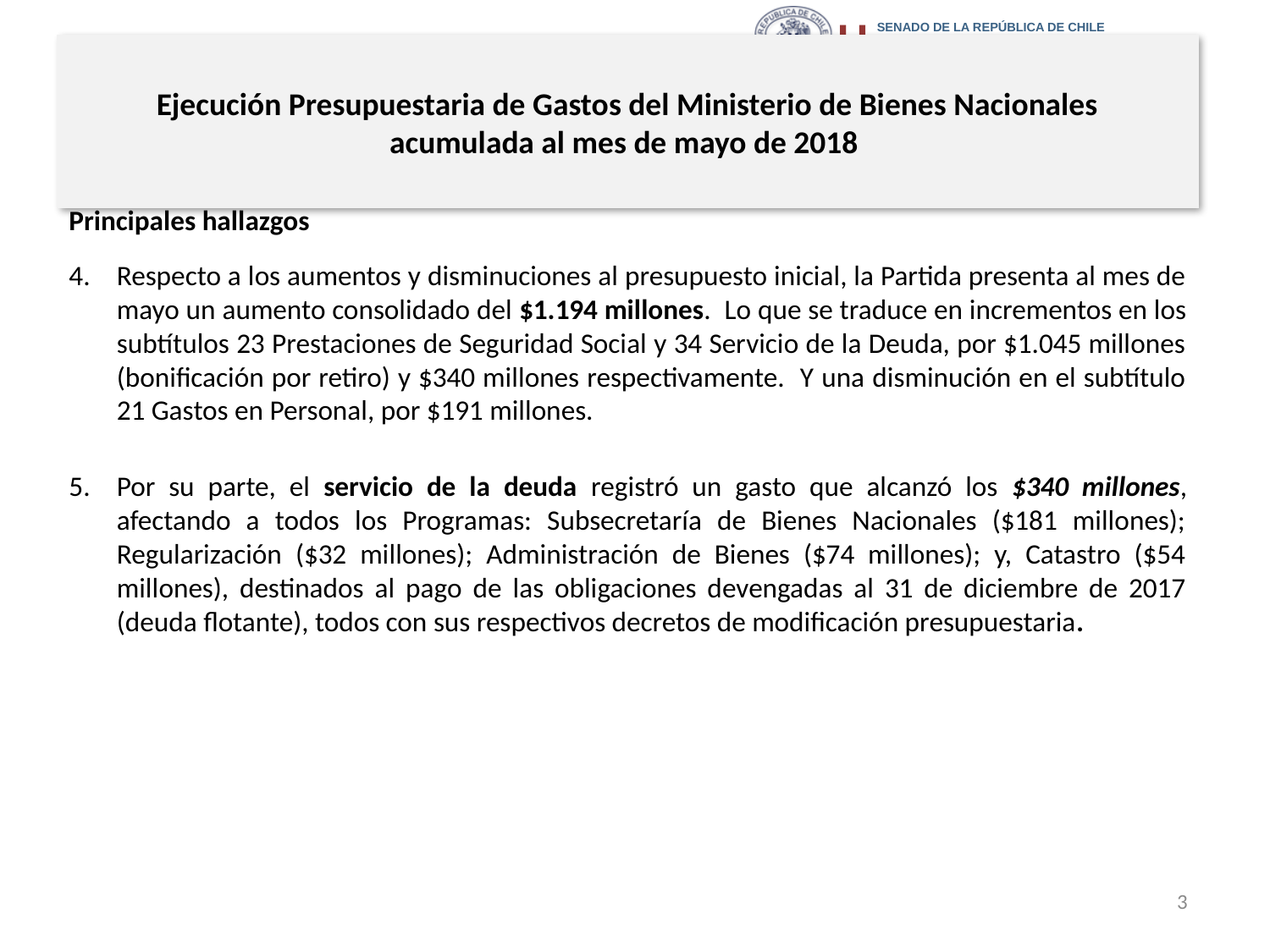

# Ejecución Presupuestaria de Gastos del Ministerio de Bienes Nacionales acumulada al mes de mayo de 2018
Principales hallazgos
Respecto a los aumentos y disminuciones al presupuesto inicial, la Partida presenta al mes de mayo un aumento consolidado del $1.194 millones.  Lo que se traduce en incrementos en los subtítulos 23 Prestaciones de Seguridad Social y 34 Servicio de la Deuda, por $1.045 millones (bonificación por retiro) y $340 millones respectivamente.  Y una disminución en el subtítulo 21 Gastos en Personal, por $191 millones.
Por su parte, el servicio de la deuda registró un gasto que alcanzó los $340 millones, afectando a todos los Programas: Subsecretaría de Bienes Nacionales ($181 millones); Regularización ($32 millones); Administración de Bienes ($74 millones); y, Catastro ($54 millones), destinados al pago de las obligaciones devengadas al 31 de diciembre de 2017 (deuda flotante), todos con sus respectivos decretos de modificación presupuestaria.

3